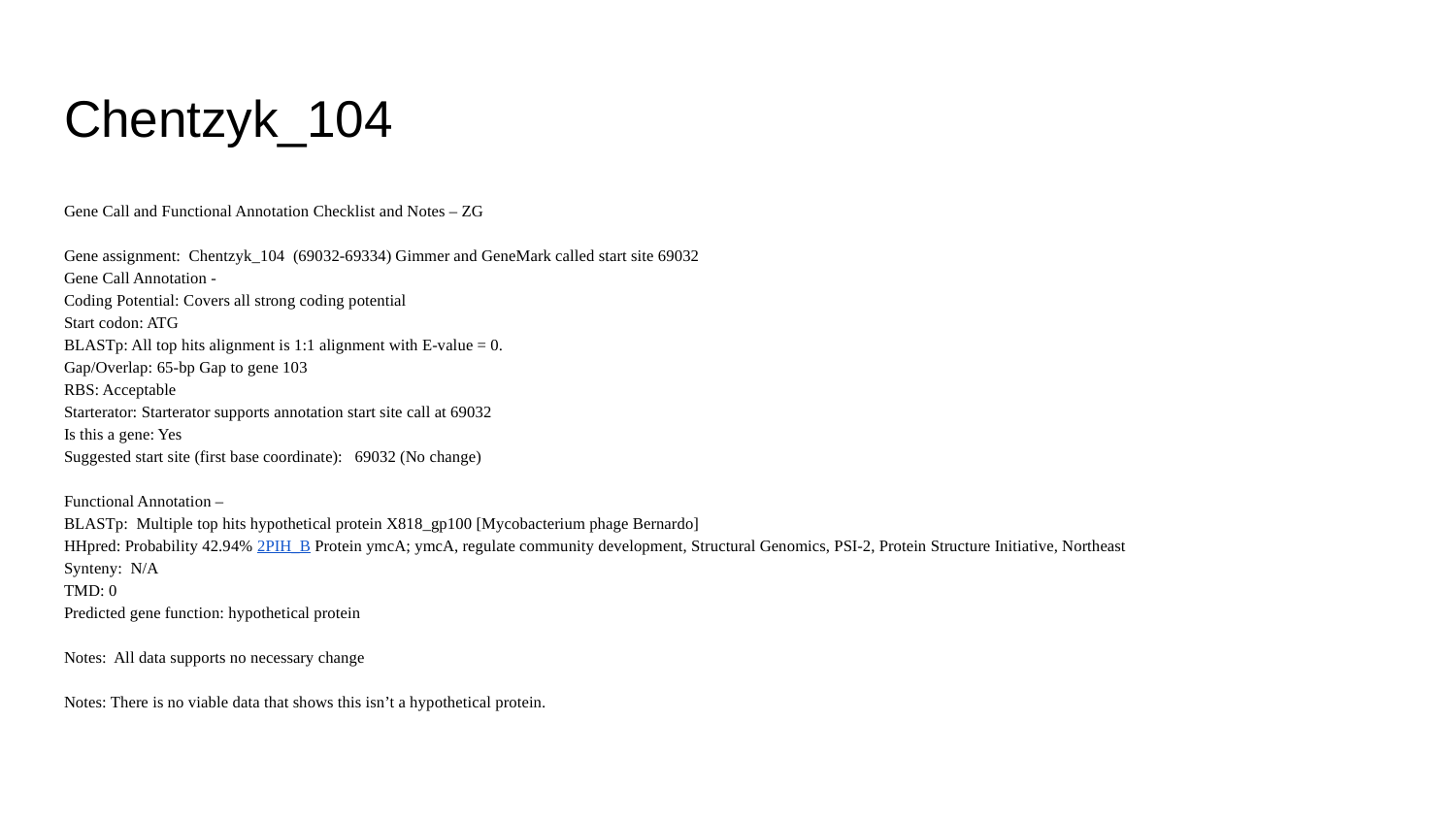

# Chentzyk_104

Gene Call and Functional Annotation Checklist and Notes – ZG

Gene assignment:  Chentzyk_104  (69032-69334) Gimmer and GeneMark called start site 69032
Gene Call Annotation -
Coding Potential: Covers all strong coding potential
Start codon: ATG
BLASTp: All top hits alignment is 1:1 alignment with E-value = 0.
Gap/Overlap: 65-bp Gap to gene 103
RBS: Acceptable
Starterator: Starterator supports annotation start site call at 69032
Is this a gene: Yes
Suggested start site (first base coordinate):   69032 (No change)

Functional Annotation –
BLASTp:  Multiple top hits hypothetical protein X818_gp100 [Mycobacterium phage Bernardo]
HHpred: Probability 42.94% 2PIH_B Protein ymcA; ymcA, regulate community development, Structural Genomics, PSI-2, Protein Structure Initiative, Northeast
Synteny:  N/A
TMD: 0
Predicted gene function: hypothetical protein

Notes:  All data supports no necessary change

Notes: There is no viable data that shows this isn’t a hypothetical protein.